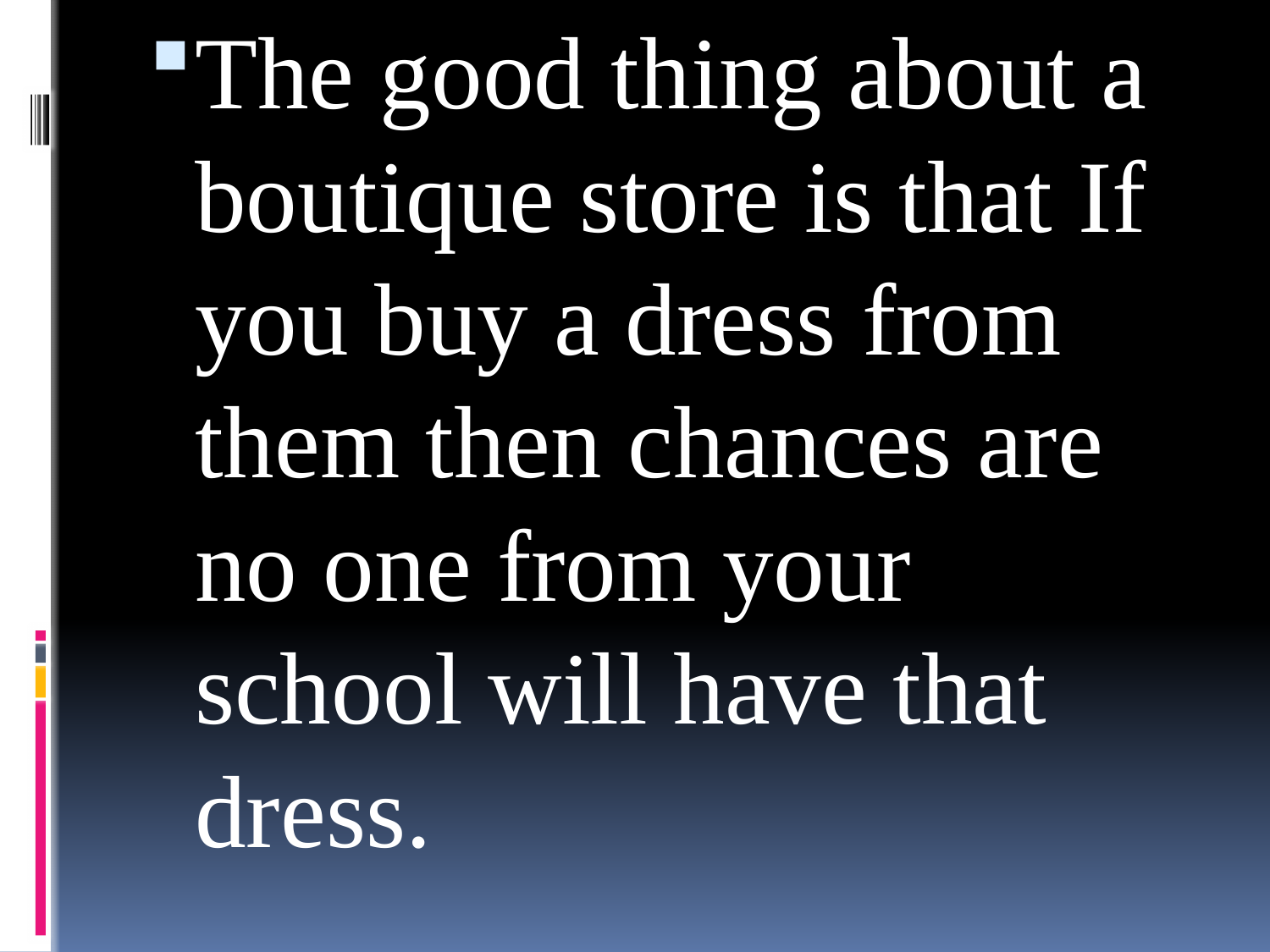

The good thing about a boutique store is that If you buy a dress from them then chances are no one from your school will have that dress.